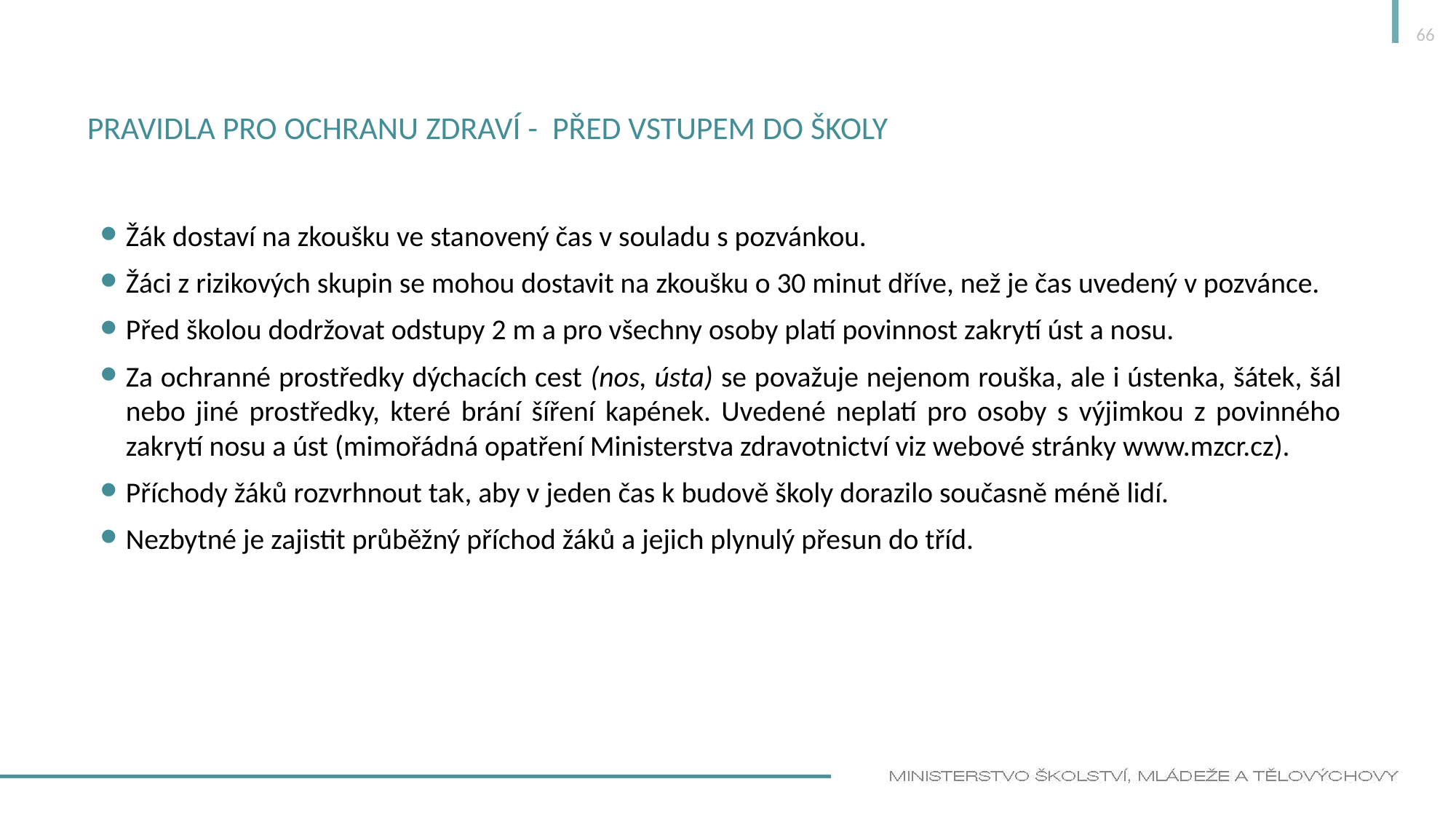

66
# Pravidla pro ochranu zdraví -  před vstupem do školy
Žák dostaví na zkoušku ve stanovený čas v souladu s pozvánkou.
Žáci z rizikových skupin se mohou dostavit na zkoušku o 30 minut dříve, než je čas uvedený v pozvánce.
Před školou dodržovat odstupy 2 m a pro všechny osoby platí povinnost zakrytí úst a nosu.
Za ochranné prostředky dýchacích cest (nos, ústa) se považuje nejenom rouška, ale i ústenka, šátek, šál nebo jiné prostředky, které brání šíření kapének. Uvedené neplatí pro osoby s výjimkou z povinného zakrytí nosu a úst (mimořádná opatření Ministerstva zdravotnictví viz webové stránky www.mzcr.cz).
Příchody žáků rozvrhnout tak, aby v jeden čas k budově školy dorazilo současně méně lidí.
Nezbytné je zajistit průběžný příchod žáků a jejich plynulý přesun do tříd.